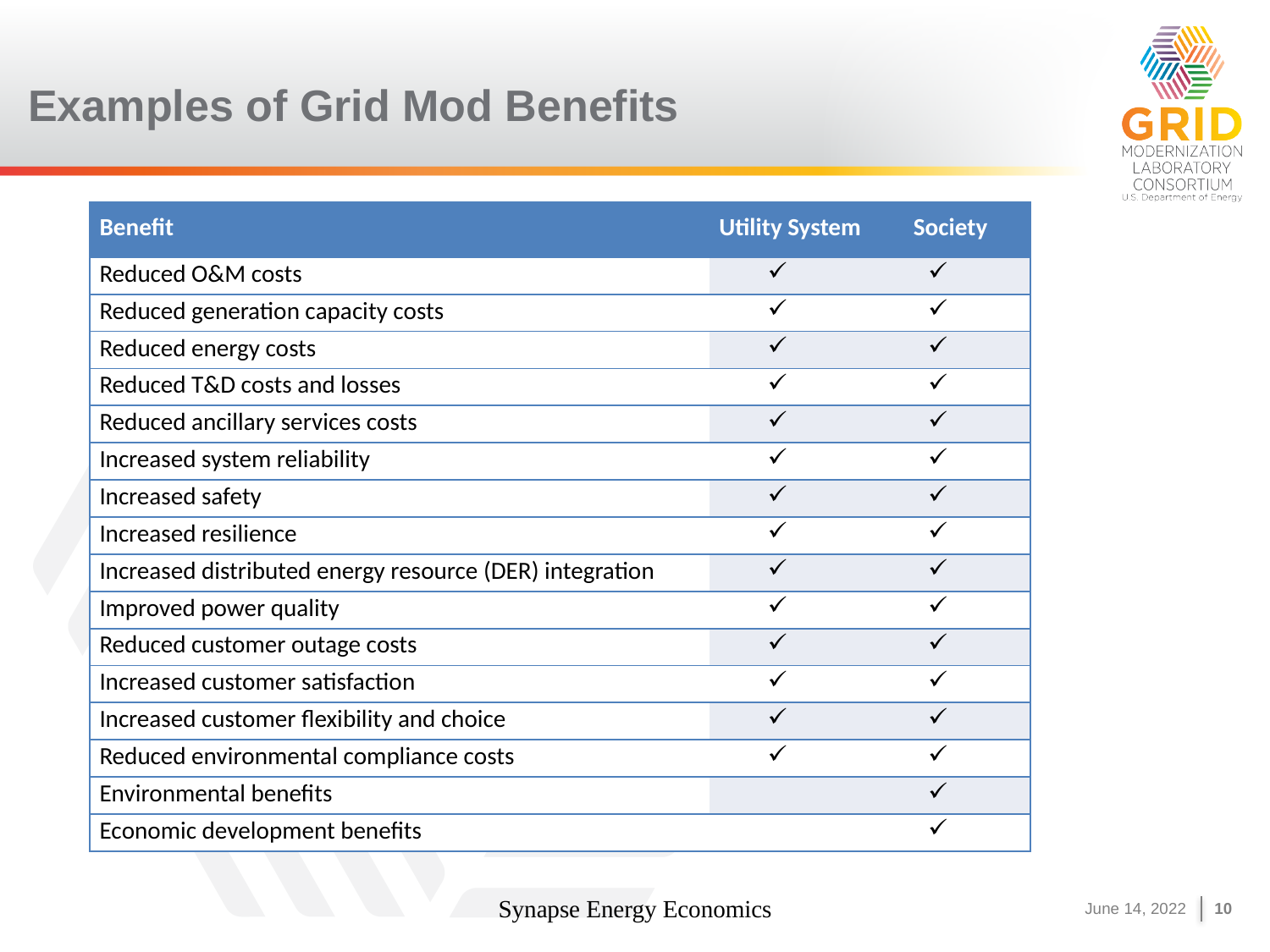

# Examples of Grid Mod Benefits
| Benefit | Utility System | Society |
| --- | --- | --- |
| Reduced O&M costs |  |  |
| Reduced generation capacity costs |  |  |
| Reduced energy costs |  |  |
| Reduced T&D costs and losses |  |  |
| Reduced ancillary services costs |  |  |
| Increased system reliability |  |  |
| Increased safety |  |  |
| Increased resilience |  |  |
| Increased distributed energy resource (DER) integration |  |  |
| Improved power quality |  |  |
| Reduced customer outage costs |  |  |
| Increased customer satisfaction |  |  |
| Increased customer flexibility and choice |  |  |
| Reduced environmental compliance costs |  |  |
| Environmental benefits |  |  |
| Economic development benefits |  |  |
Synapse Energy Economics